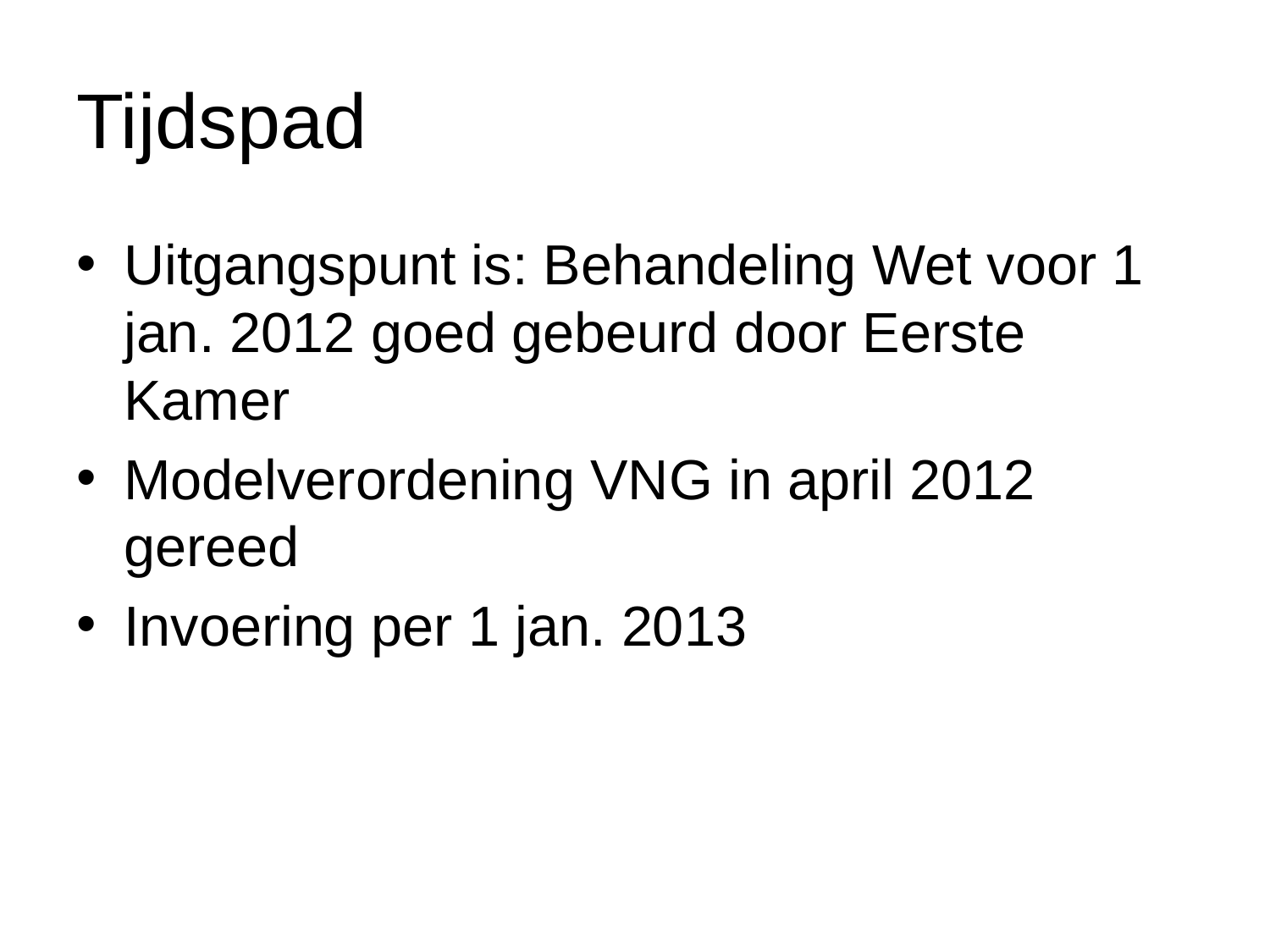

# Tijdspad
Uitgangspunt is: Behandeling Wet voor 1 jan. 2012 goed gebeurd door Eerste Kamer
Modelverordening VNG in april 2012 gereed
Invoering per 1 jan. 2013